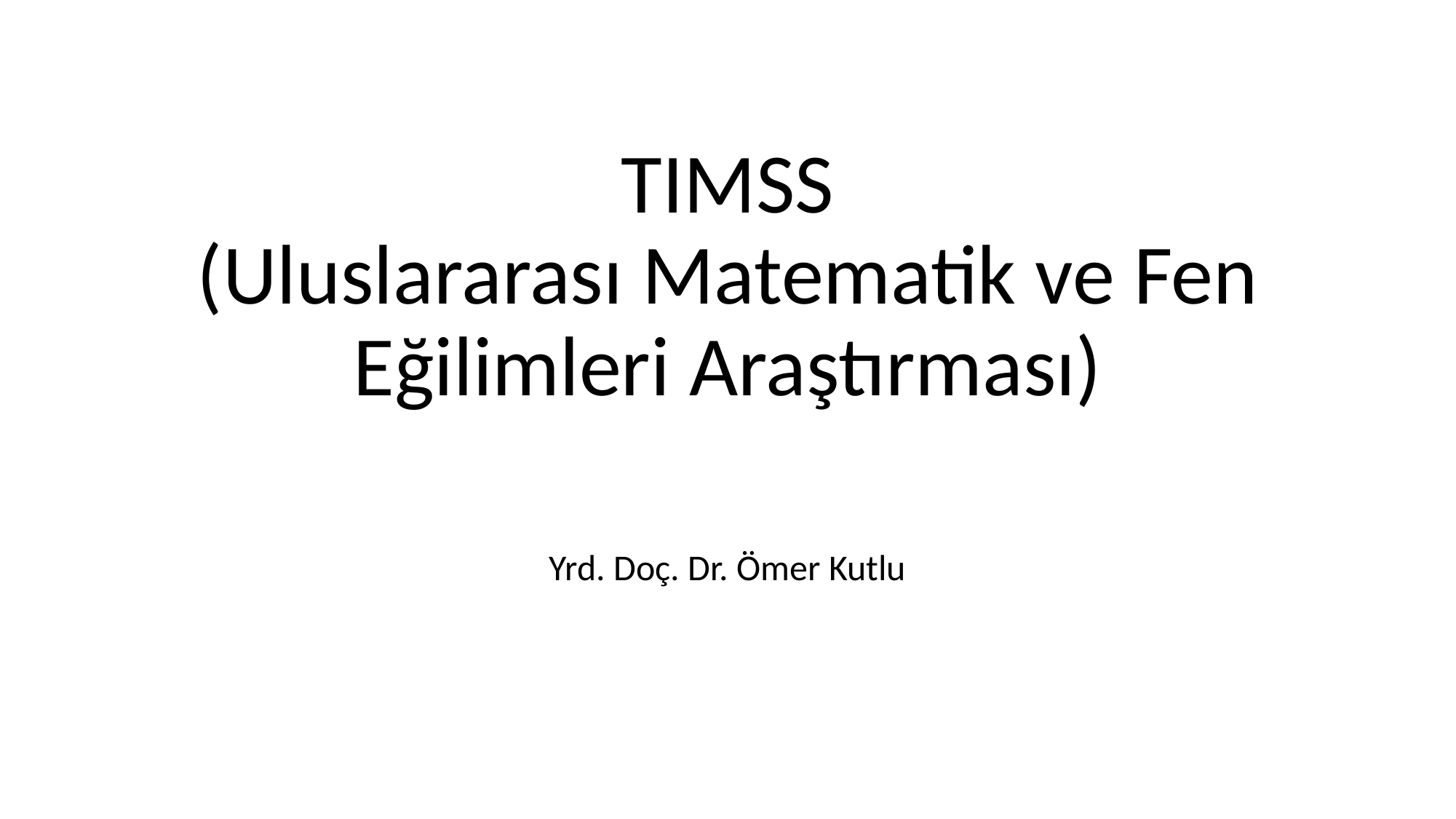

# TIMSS (Uluslararası Matematik ve Fen Eğilimleri Araştırması)

Yrd. Doç. Dr. Ömer Kutlu